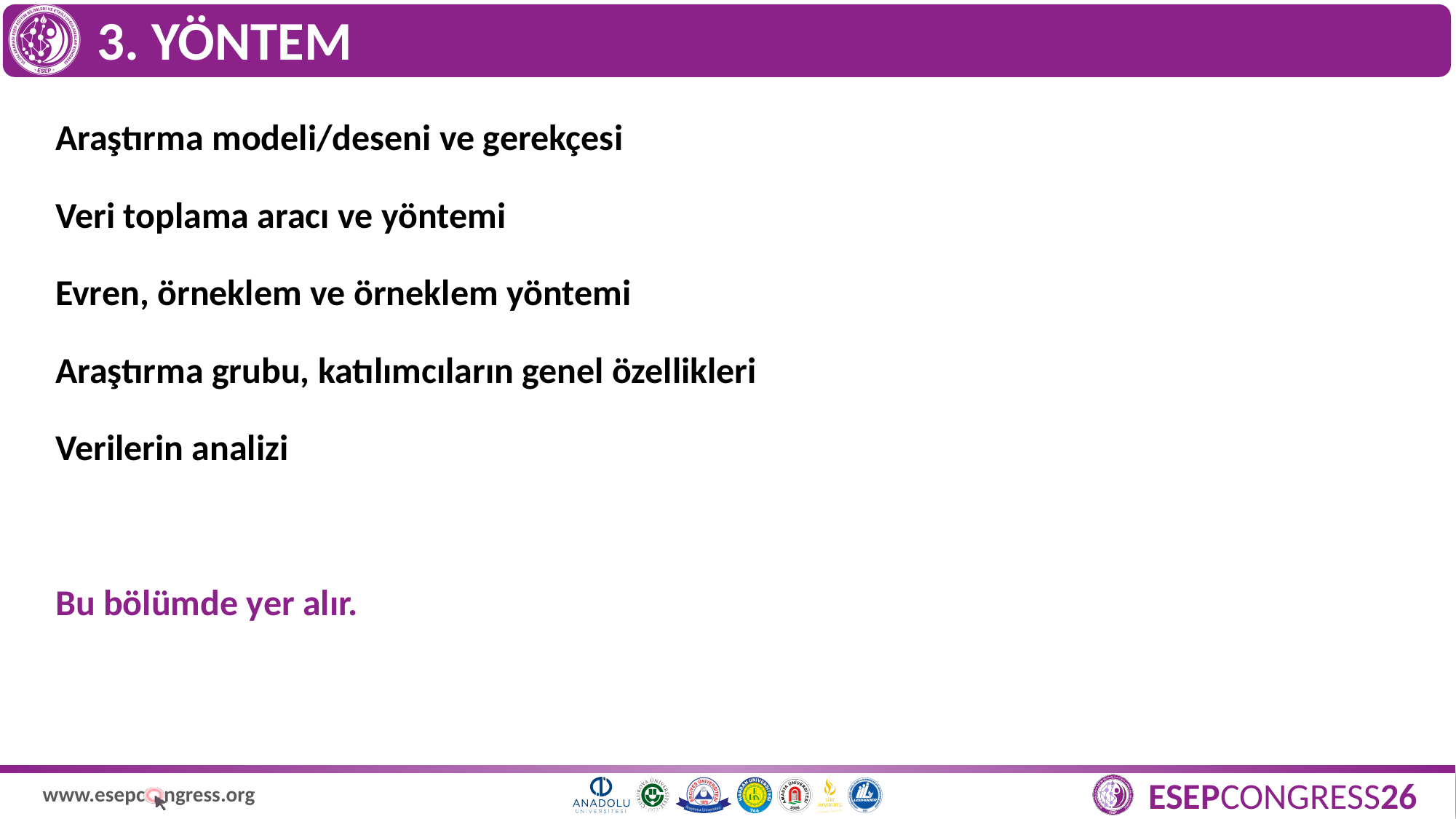

# 3. YÖNTEM
Araştırma modeli/deseni ve gerekçesi
Veri toplama aracı ve yöntemi
Evren, örneklem ve örneklem yöntemi
Araştırma grubu, katılımcıların genel özellikleri
Verilerin analizi

Bu bölümde yer alır.